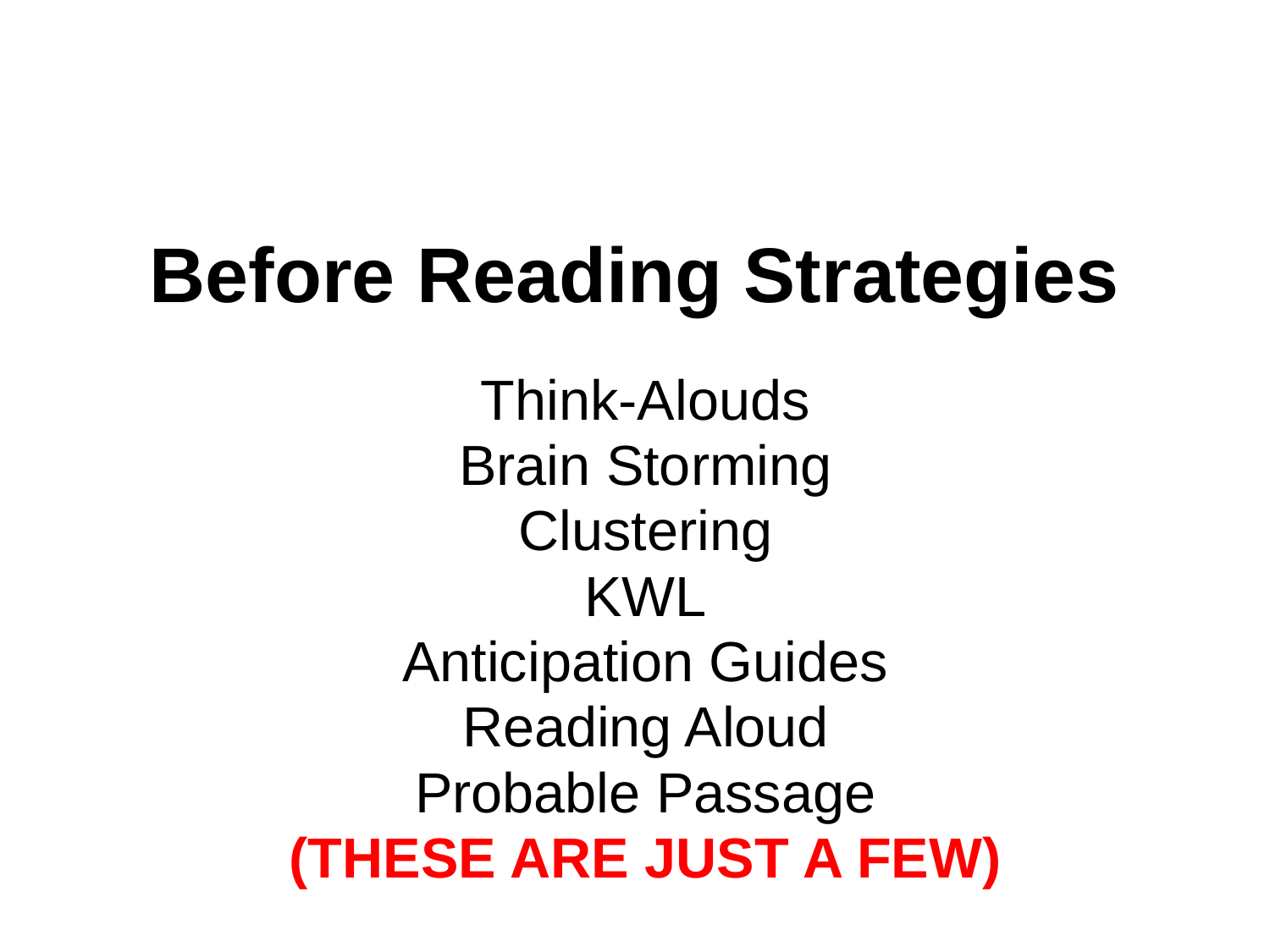

# Before Reading Strategies
Think-Alouds
Brain Storming
Clustering
KWL
Anticipation Guides
Reading Aloud
Probable Passage
(THESE ARE JUST A FEW)